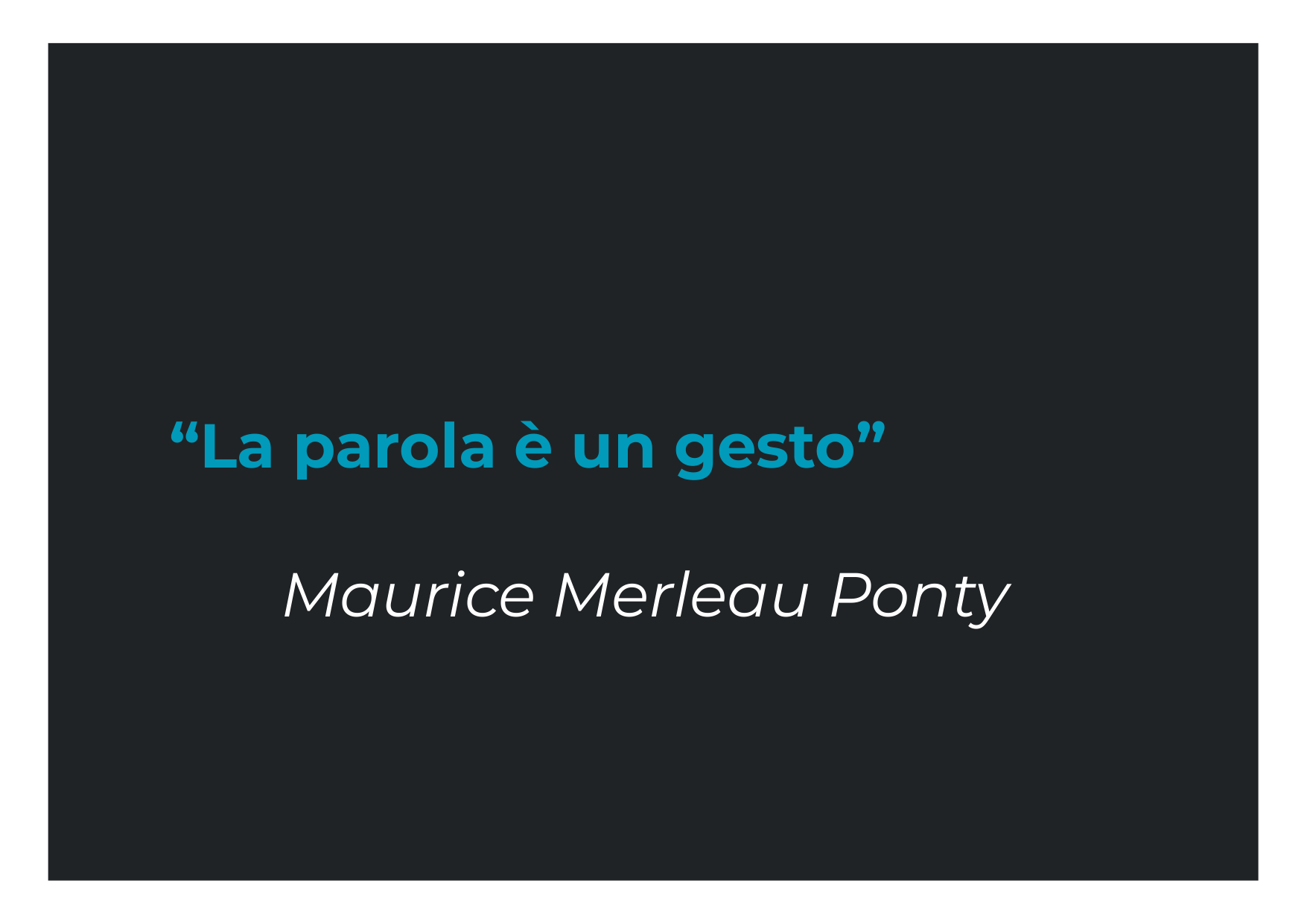

“La parola è un gesto”
									Maurice Merleau Ponty